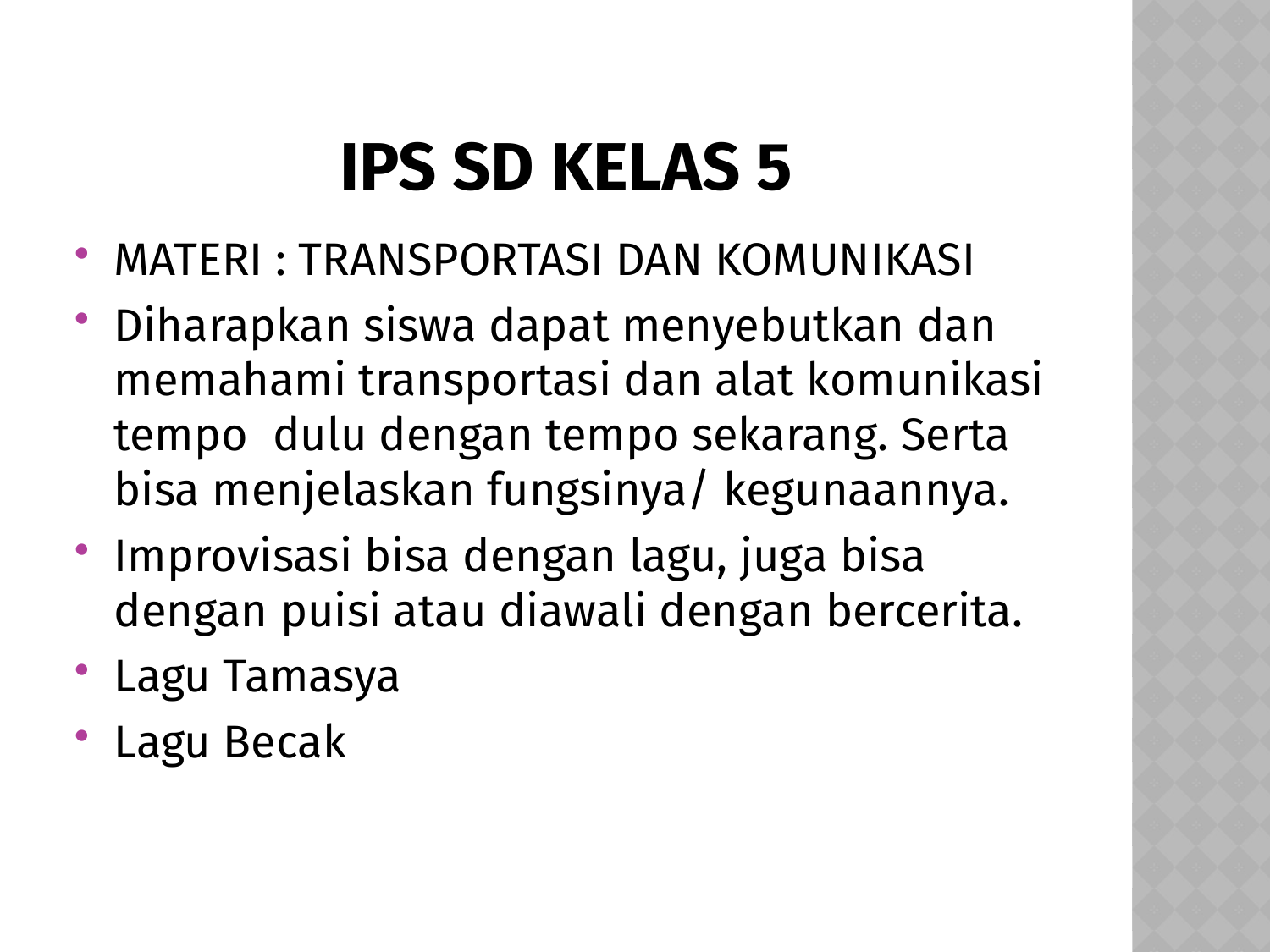

# IPS SD KELAS 5
MATERI : TRANSPORTASI DAN KOMUNIKASI
Diharapkan siswa dapat menyebutkan dan memahami transportasi dan alat komunikasi tempo  dulu dengan tempo sekarang. Serta bisa menjelaskan fungsinya/ kegunaannya.
Improvisasi bisa dengan lagu, juga bisa dengan puisi atau diawali dengan bercerita.
Lagu Tamasya
Lagu Becak